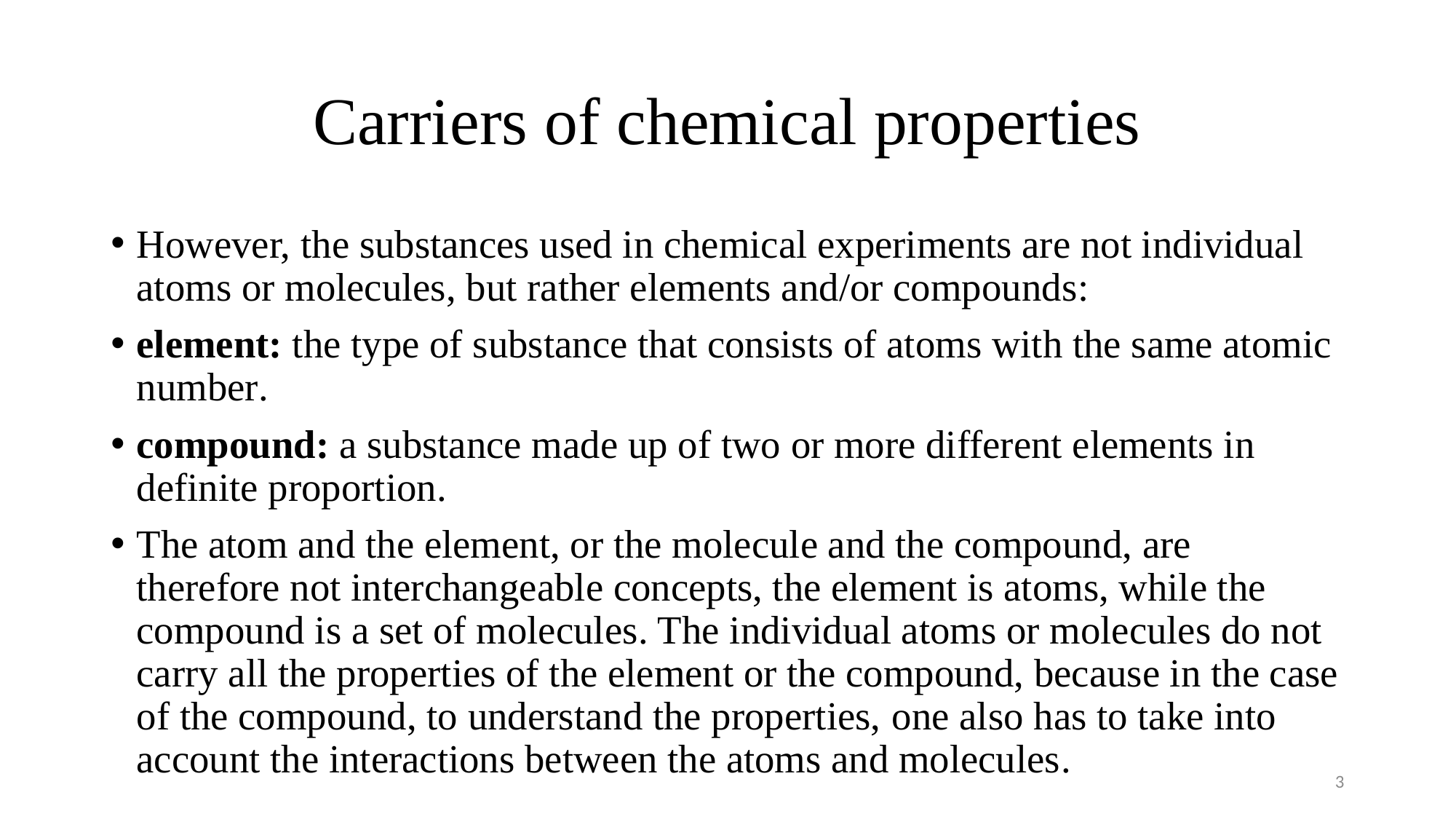

# Carriers of chemical properties
However, the substances used in chemical experiments are not individual atoms or molecules, but rather elements and/or compounds:
element: the type of substance that consists of atoms with the same atomic number.
compound: a substance made up of two or more different elements in definite proportion.
The atom and the element, or the molecule and the compound, are therefore not interchangeable concepts, the element is atoms, while the compound is a set of molecules. The individual atoms or molecules do not carry all the properties of the element or the compound, because in the case of the compound, to understand the properties, one also has to take into account the interactions between the atoms and molecules.
3